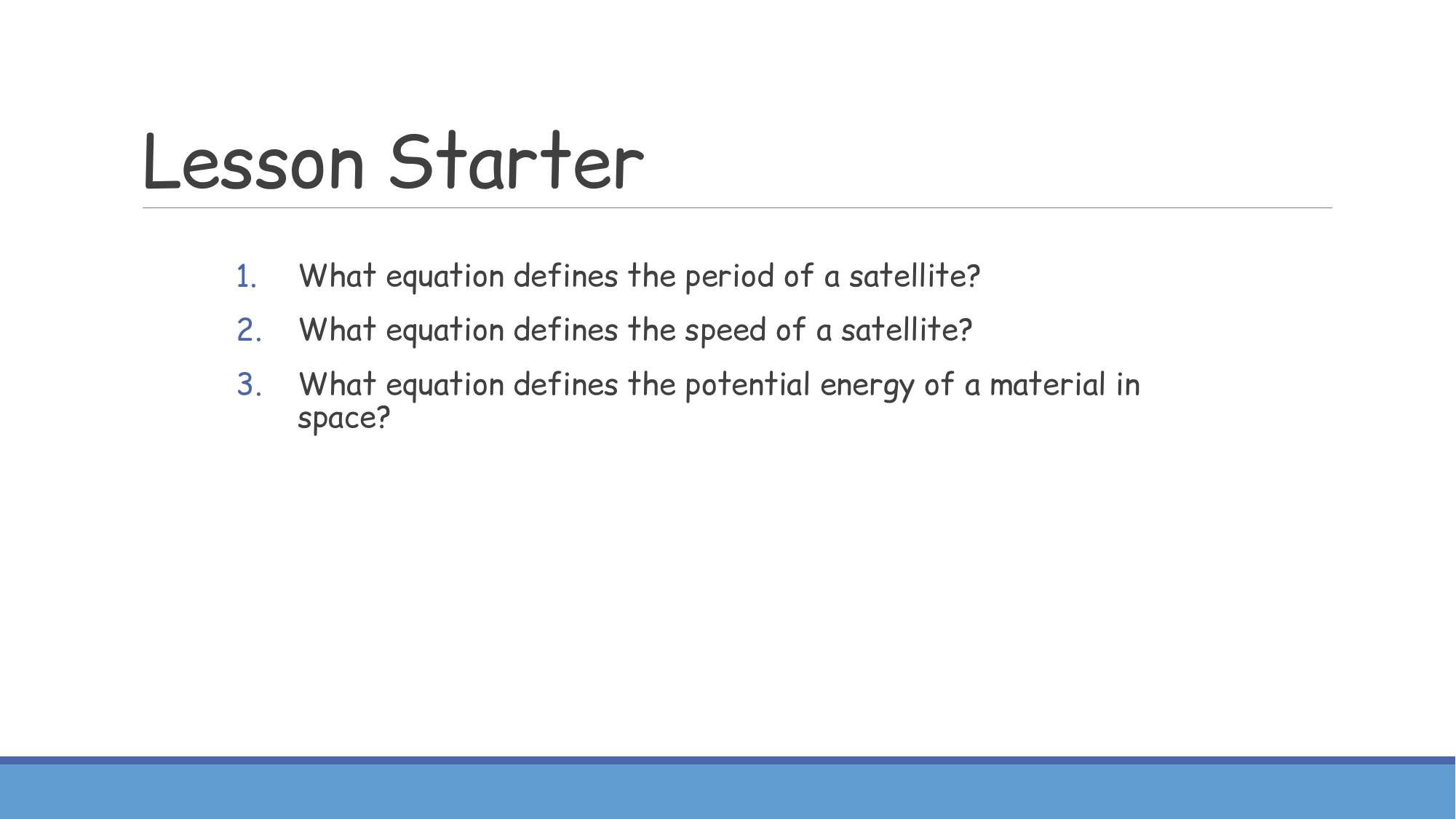

# Lesson Starter
What equation defines the period of a satellite?
What equation defines the speed of a satellite?
What equation defines the potential energy of a material in space?